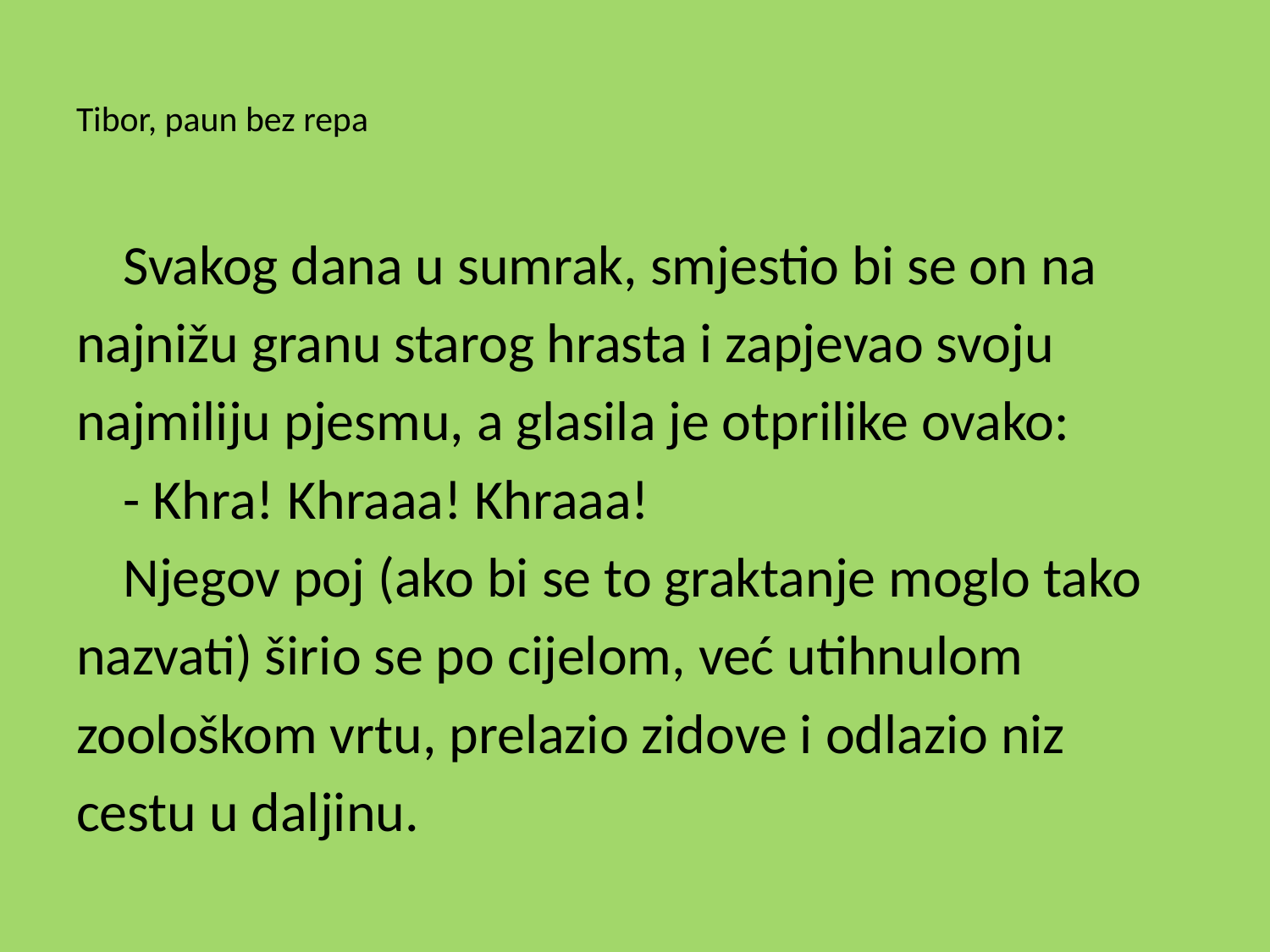

# Tibor, paun bez repa
	Svakog dana u sumrak, smjestio bi se on na
najnižu granu starog hrasta i zapjevao svoju
najmiliju pjesmu, a glasila je otprilike ovako:
	- Khra! Khraaa! Khraaa!
	Njegov poj (ako bi se to graktanje moglo tako
nazvati) širio se po cijelom, već utihnulom
zoološkom vrtu, prelazio zidove i odlazio niz
cestu u daljinu.